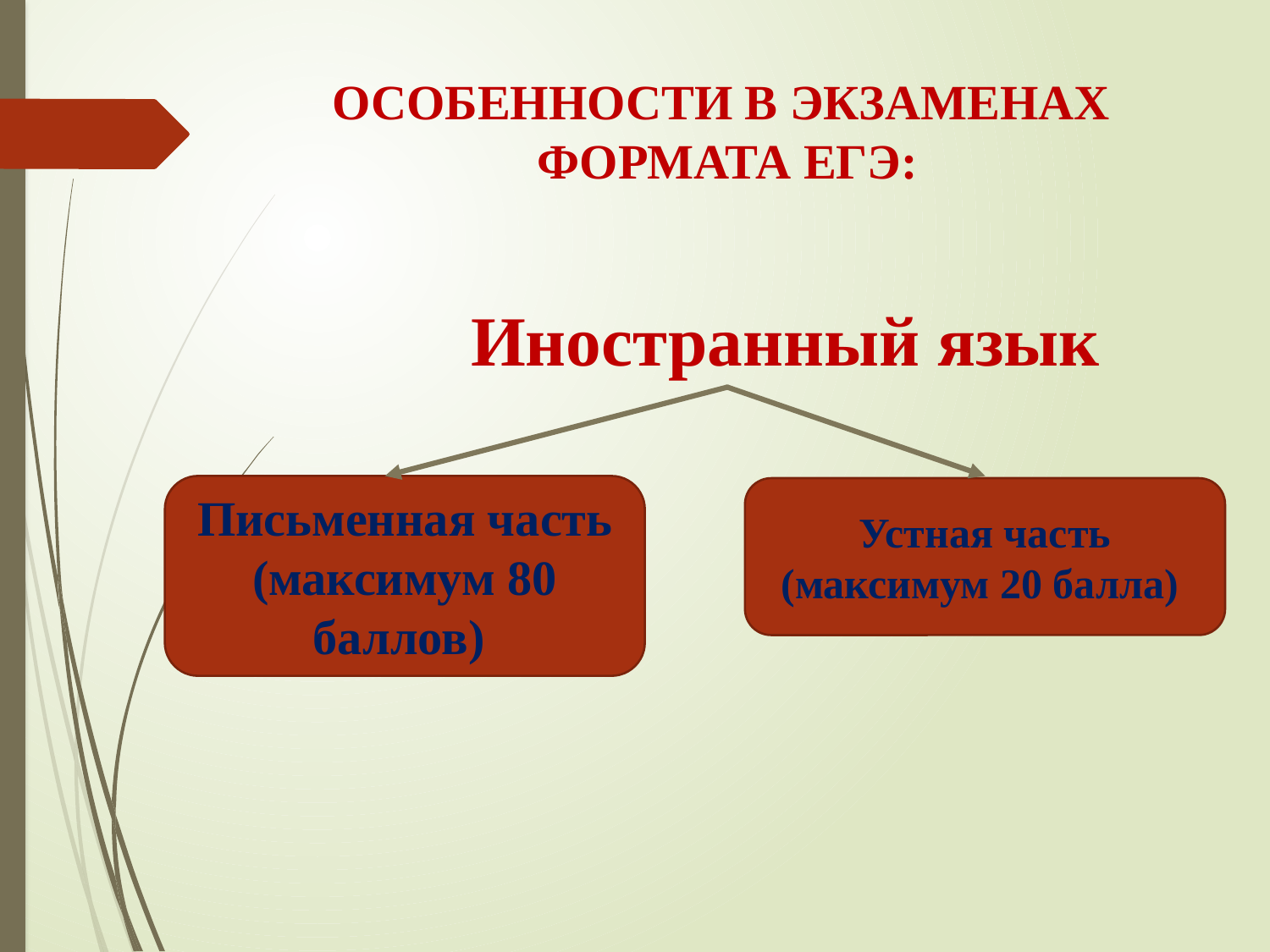

ОСОБЕННОСТИ В ЭКЗАМЕНАХ
ФОРМАТА ЕГЭ:
Иностранный язык
Письменная часть
(максимум 80 баллов)
Устная часть
(максимум 20 балла)